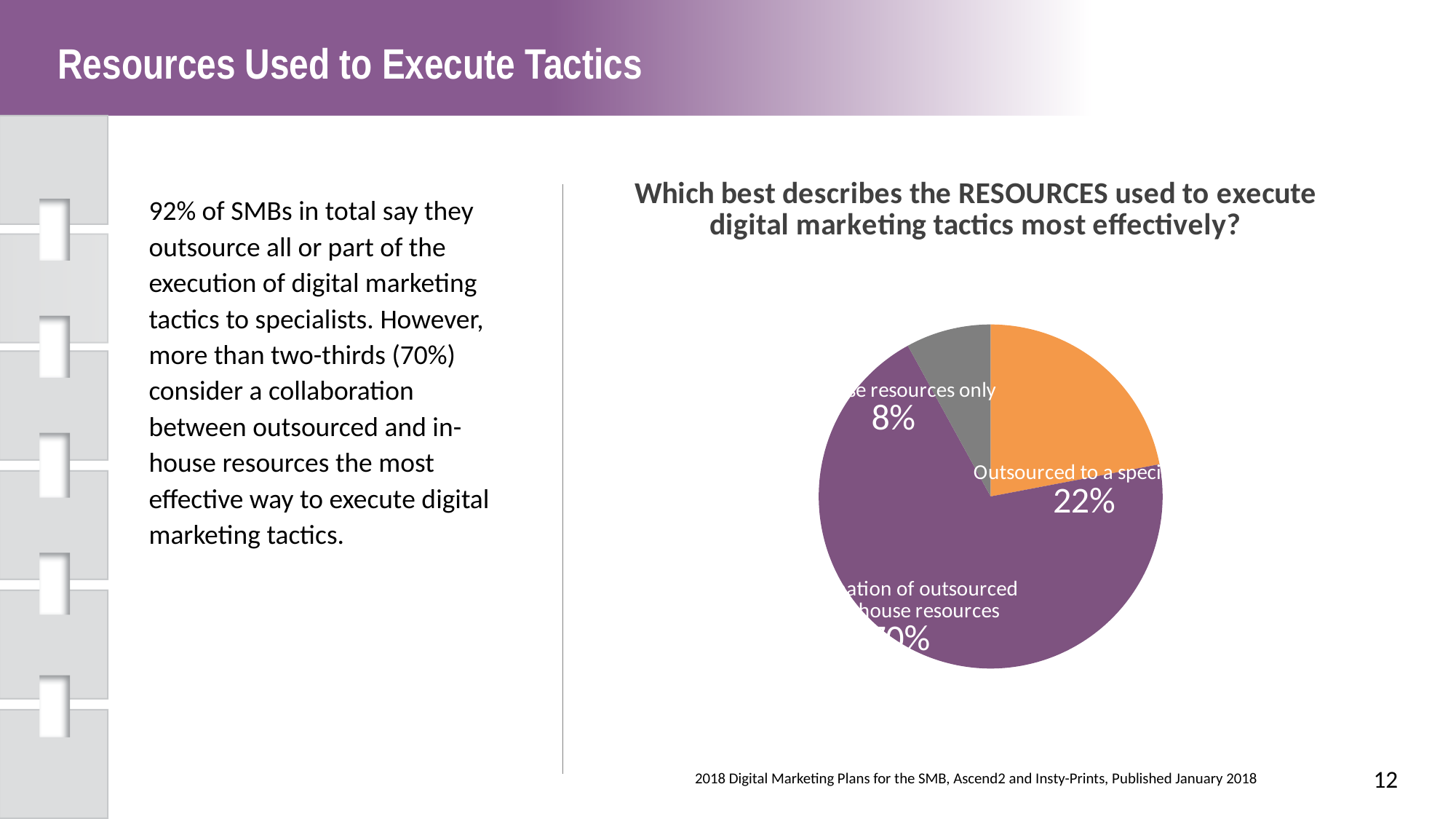

Resources Used to Execute Tactics

### Chart: Which best describes the RESOURCES used to execute digital marketing tactics most effectively?

| Category |  |
|---|---|
| Outsourced to a specialist | 0.22 |
| Combination of outsourced and in-house resources | 0.7 |
| In-house resources only | 0.08 |
92% of SMBs in total say they outsource all or part of the execution of digital marketing tactics to specialists. However, more than two-thirds (70%) consider a collaboration between outsourced and in-house resources the most effective way to execute digital marketing tactics.
12
2018 Digital Marketing Plans for the SMB, Ascend2 and Insty-Prints, Published January 2018